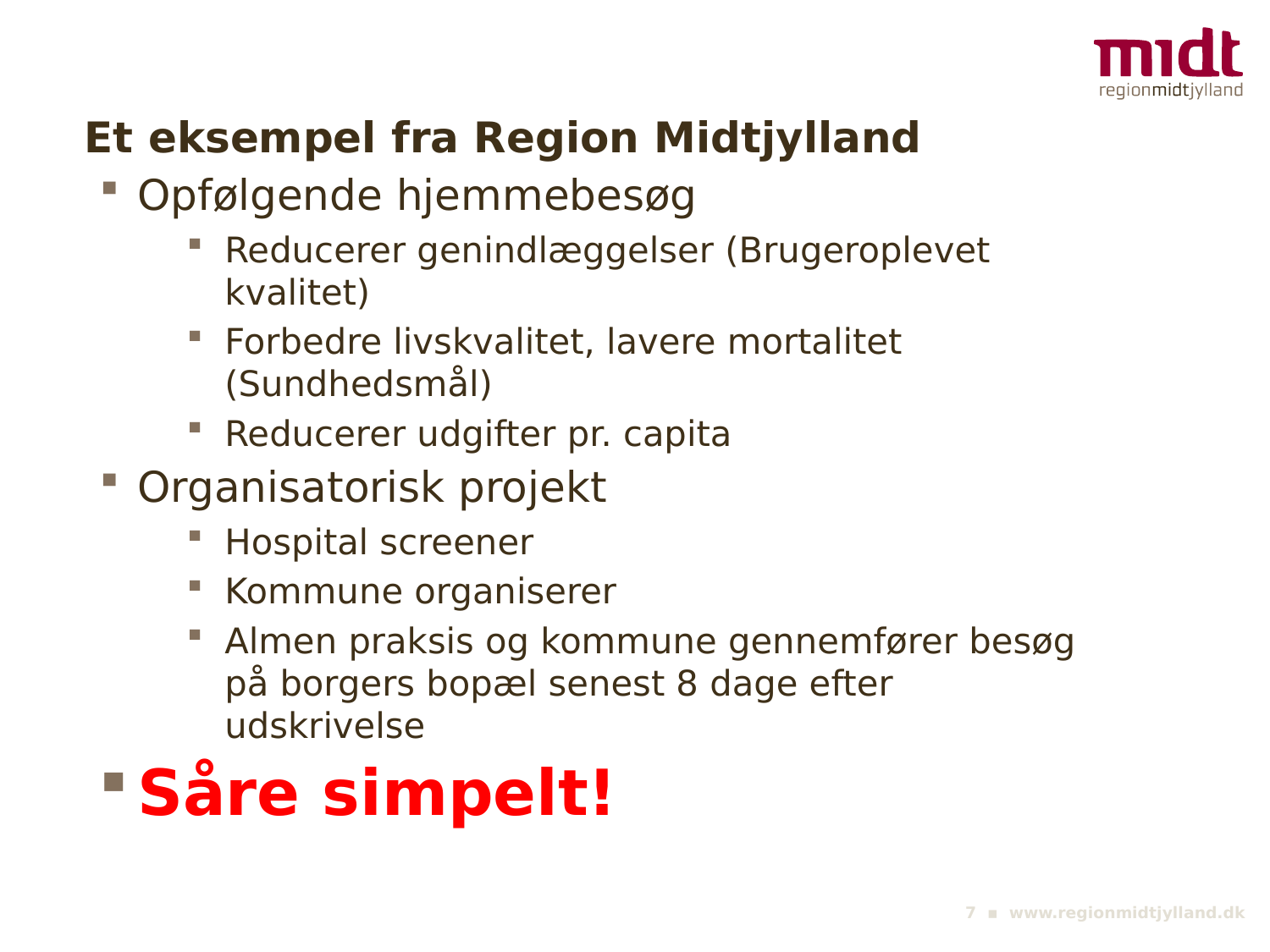

# Et eksempel fra Region Midtjylland
Opfølgende hjemmebesøg
Reducerer genindlæggelser (Brugeroplevet kvalitet)
Forbedre livskvalitet, lavere mortalitet (Sundhedsmål)
Reducerer udgifter pr. capita
Organisatorisk projekt
Hospital screener
Kommune organiserer
Almen praksis og kommune gennemfører besøg på borgers bopæl senest 8 dage efter udskrivelse
Såre simpelt!

7  ▪  www.regionmidtjylland.dk